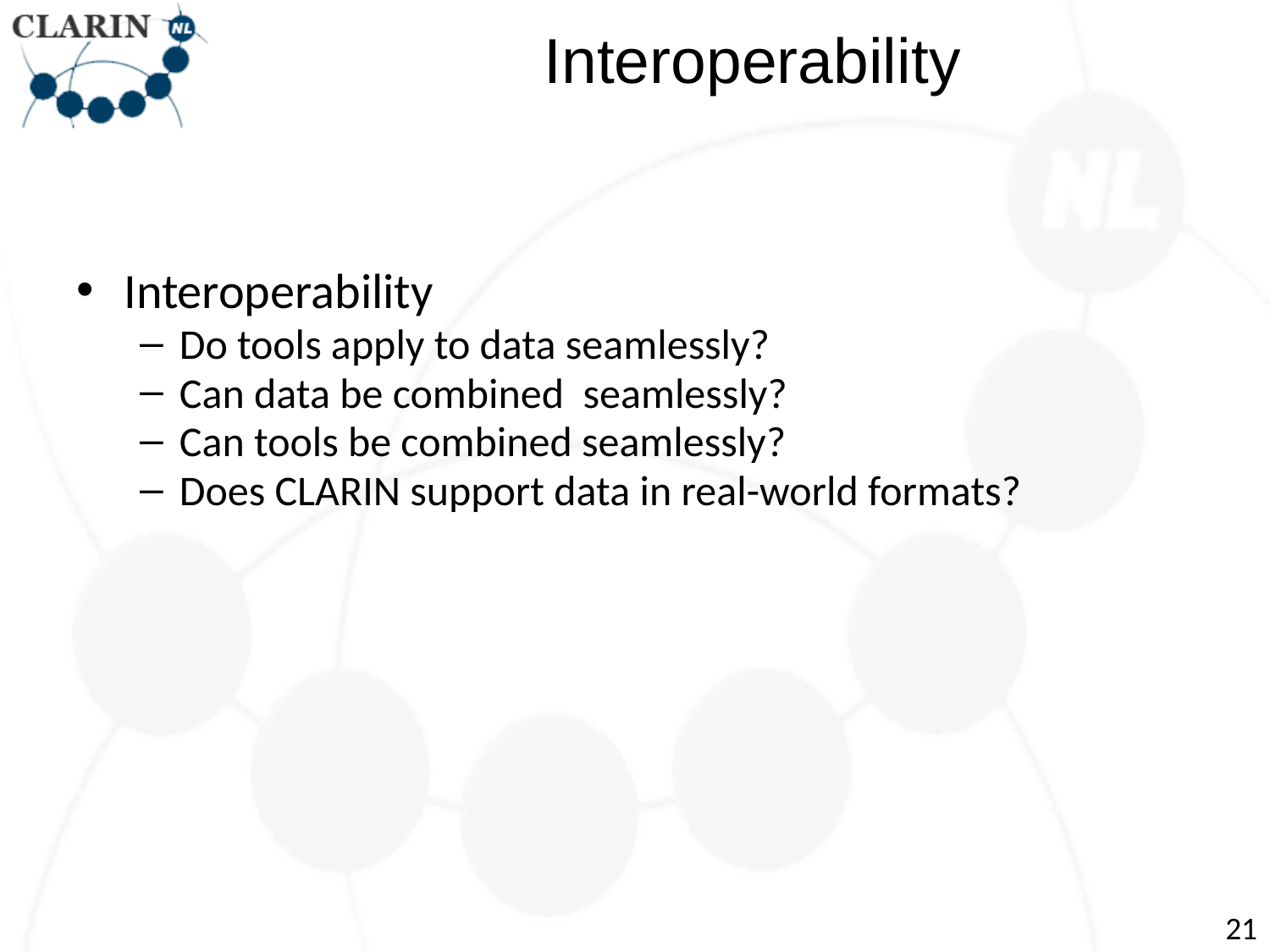

# Interoperability
Interoperability
Do tools apply to data seamlessly?
Can data be combined  seamlessly?
Can tools be combined seamlessly?
Does CLARIN support data in real-world formats?

21